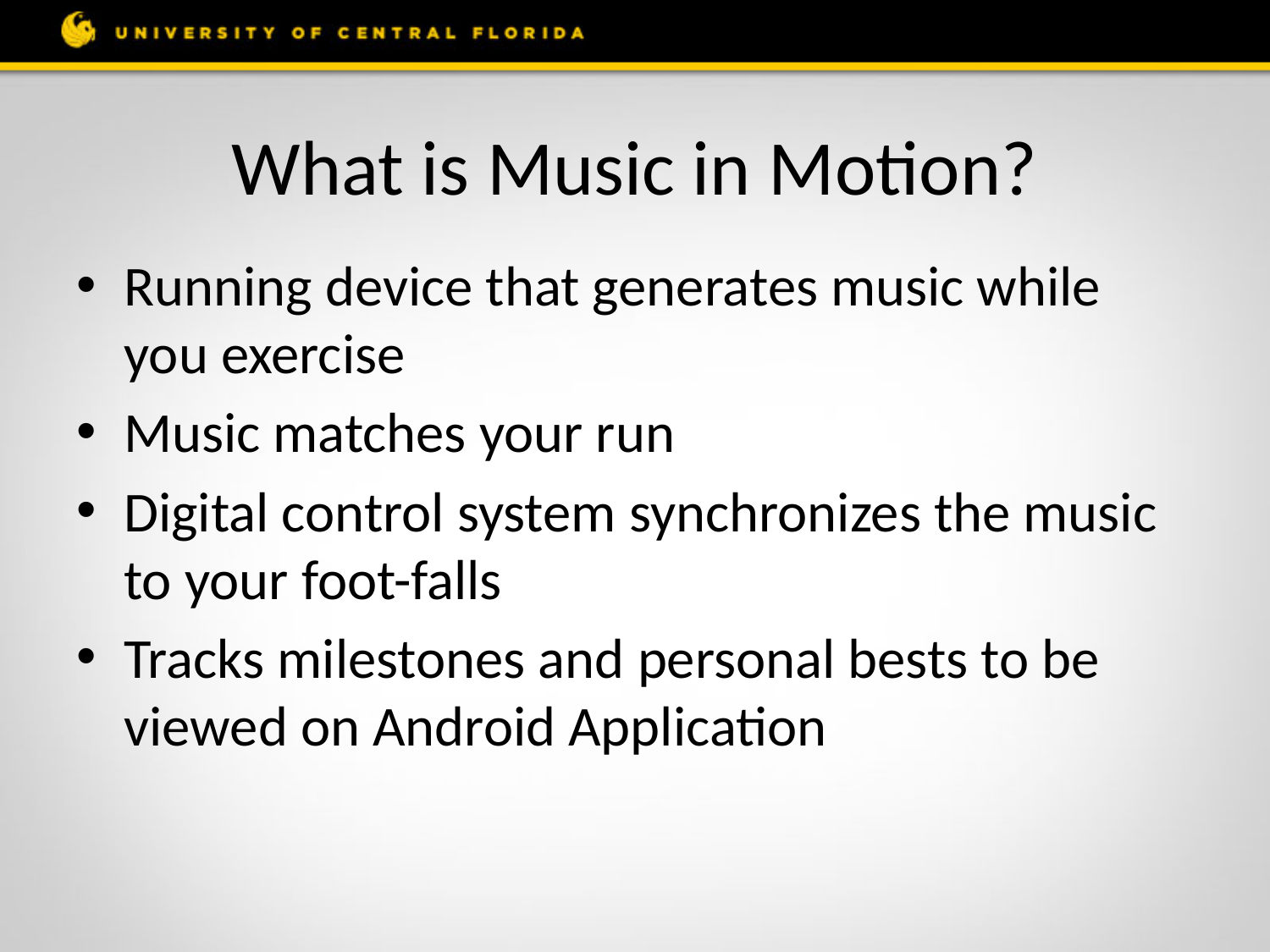

# What is Music in Motion?
Running device that generates music while you exercise
Music matches your run
Digital control system synchronizes the music to your foot-falls
Tracks milestones and personal bests to be viewed on Android Application